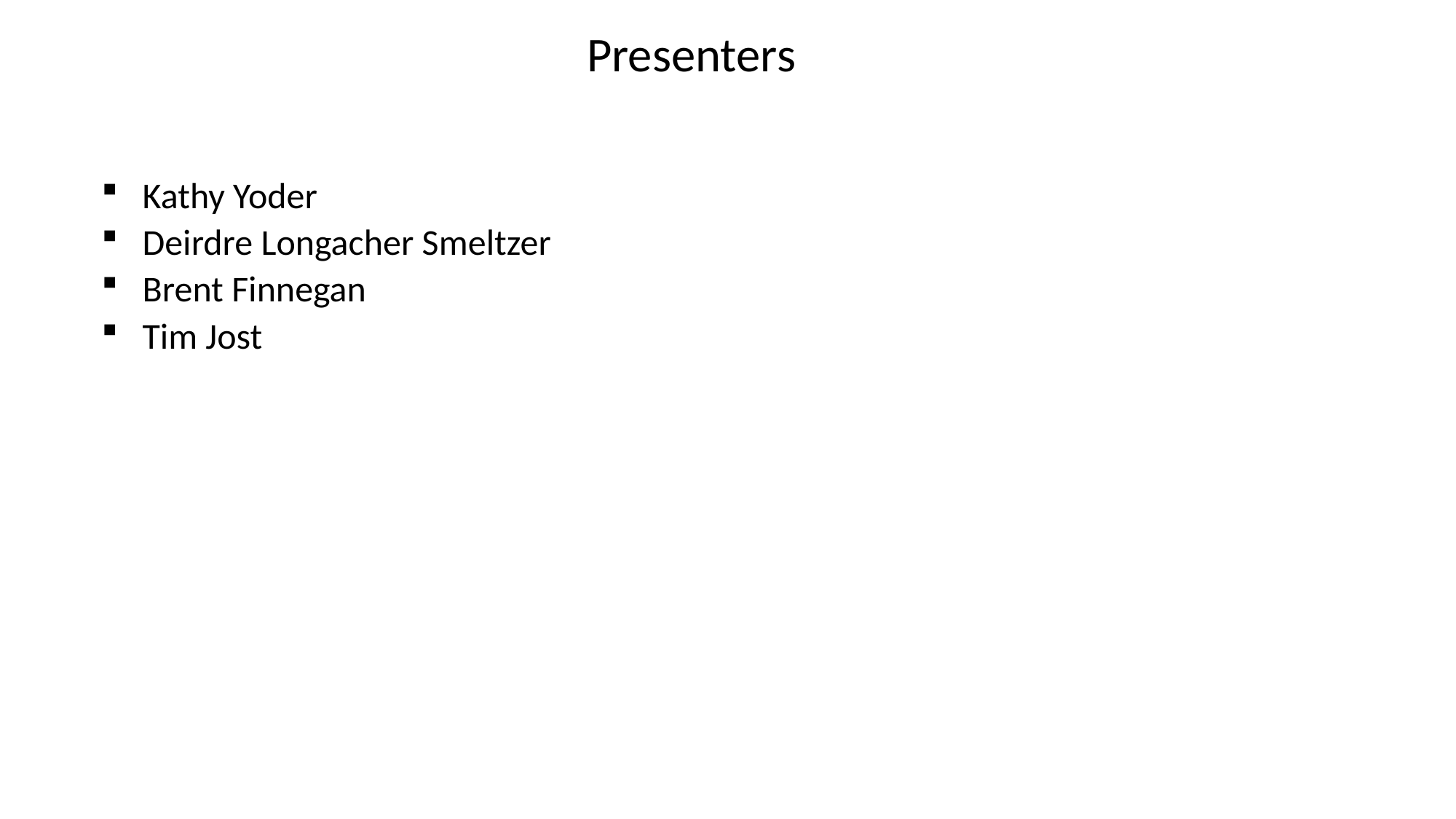

Presenters
Kathy Yoder
Deirdre Longacher Smeltzer
Brent Finnegan
Tim Jost